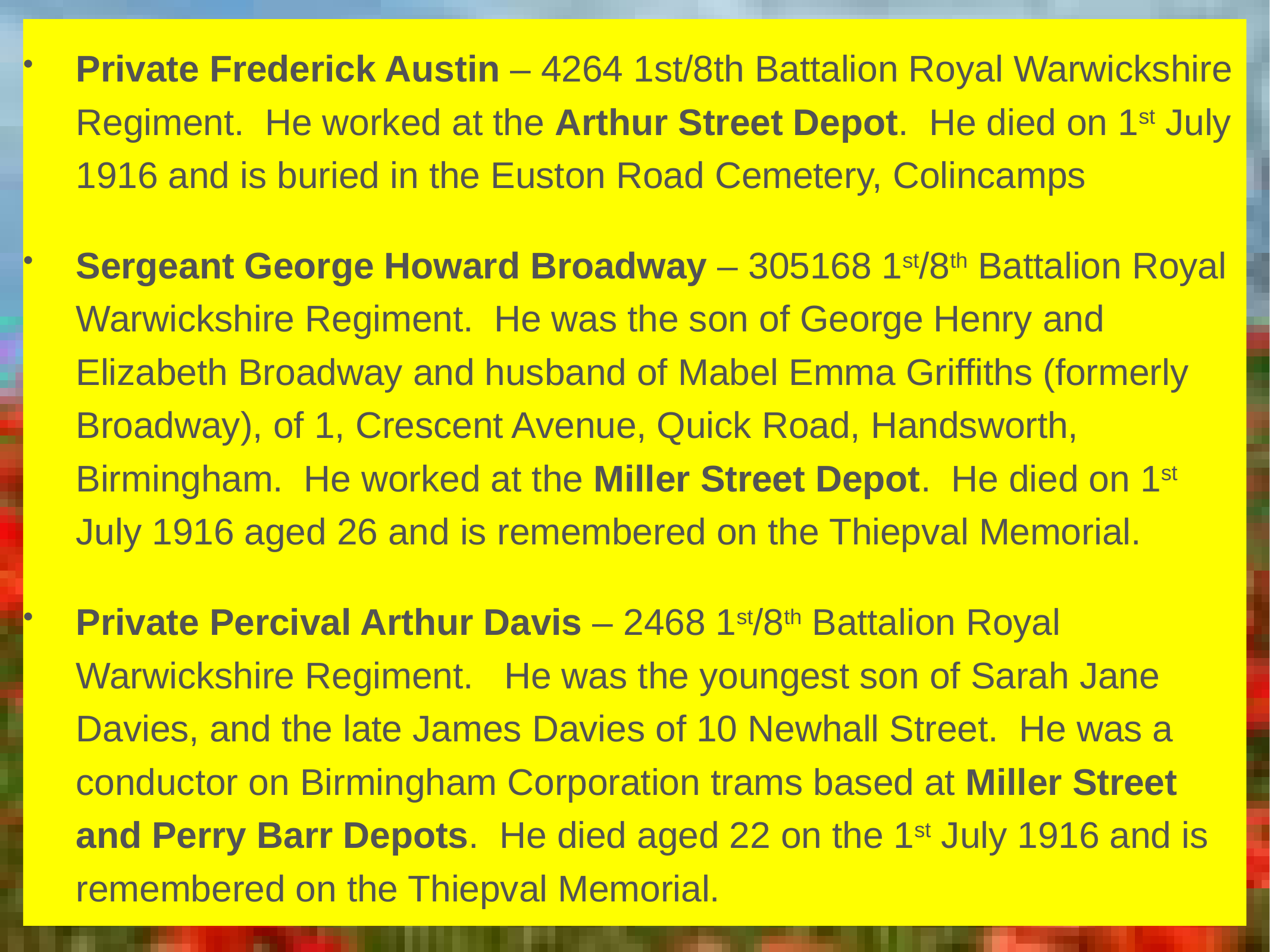

Private Frederick Austin – 4264 1st/8th Battalion Royal Warwickshire Regiment.  He worked at the Arthur Street Depot.  He died on 1st July 1916 and is buried in the Euston Road Cemetery, Colincamps
Sergeant George Howard Broadway – 305168 1st/8th Battalion Royal Warwickshire Regiment.  He was the son of George Henry and Elizabeth Broadway and husband of Mabel Emma Griffiths (formerly Broadway), of 1, Crescent Avenue, Quick Road, Handsworth, Birmingham.  He worked at the Miller Street Depot.  He died on 1st July 1916 aged 26 and is remembered on the Thiepval Memorial.
Private Percival Arthur Davis – 2468 1st/8th Battalion Royal Warwickshire Regiment.   He was the youngest son of Sarah Jane Davies, and the late James Davies of 10 Newhall Street.  He was a conductor on Birmingham Corporation trams based at Miller Street and Perry Barr Depots.  He died aged 22 on the 1st July 1916 and is remembered on the Thiepval Memorial.